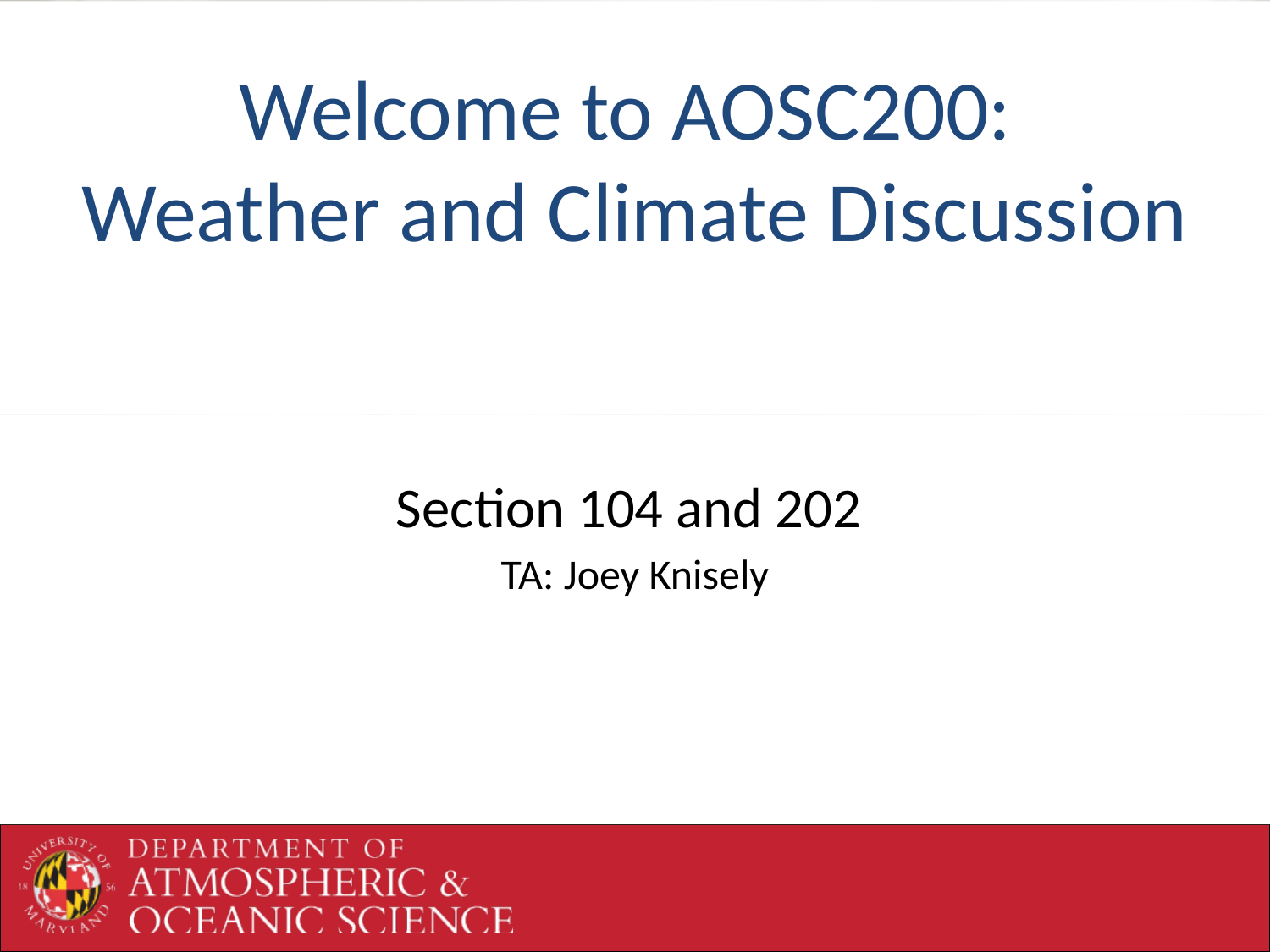

# Welcome to AOSC200: Weather and Climate Discussion

Section 104 and 202
TA: Joey Knisely